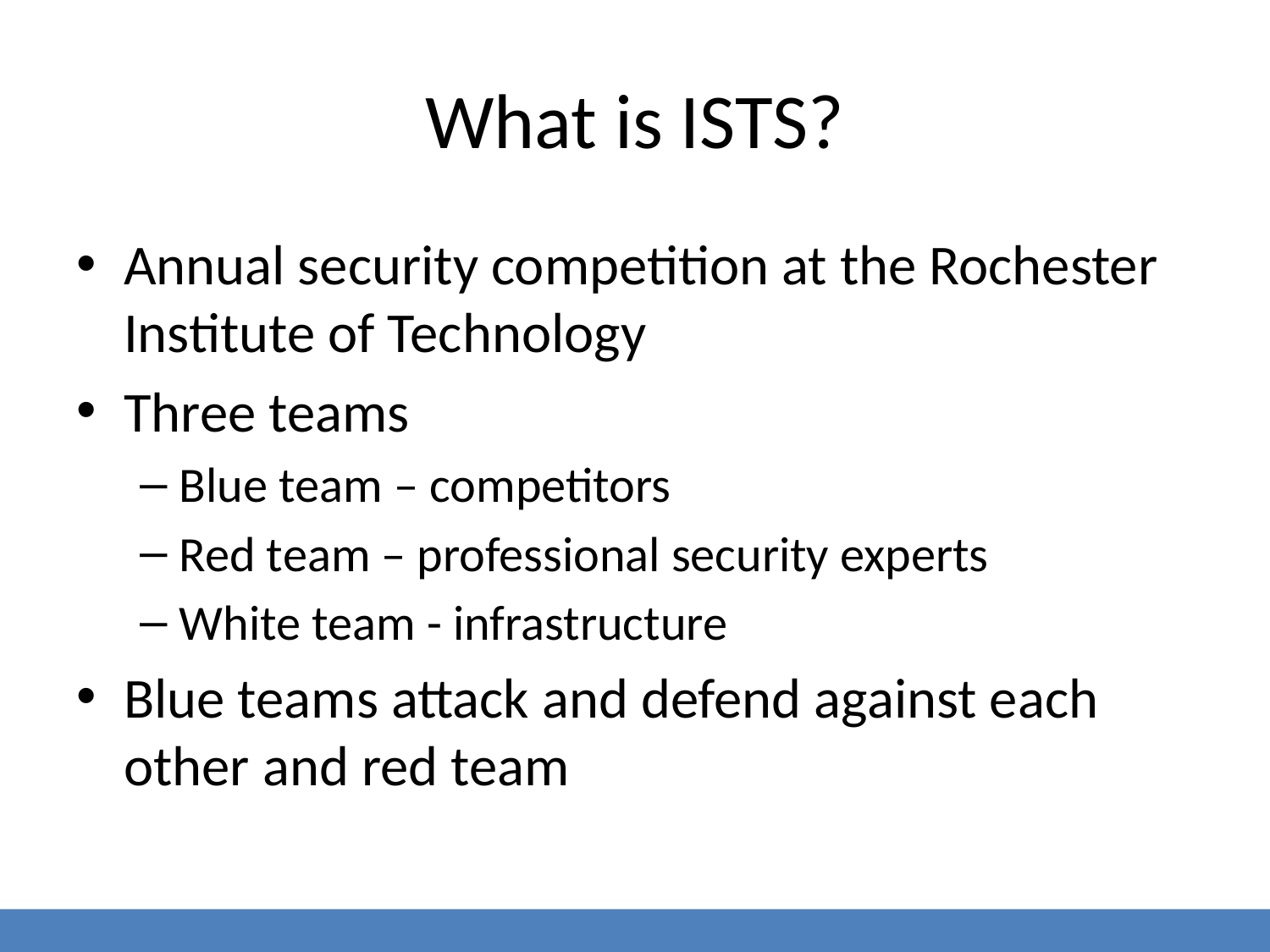

# What is ISTS?
Annual security competition at the Rochester Institute of Technology
Three teams
Blue team – competitors
Red team – professional security experts
White team - infrastructure
Blue teams attack and defend against each other and red team